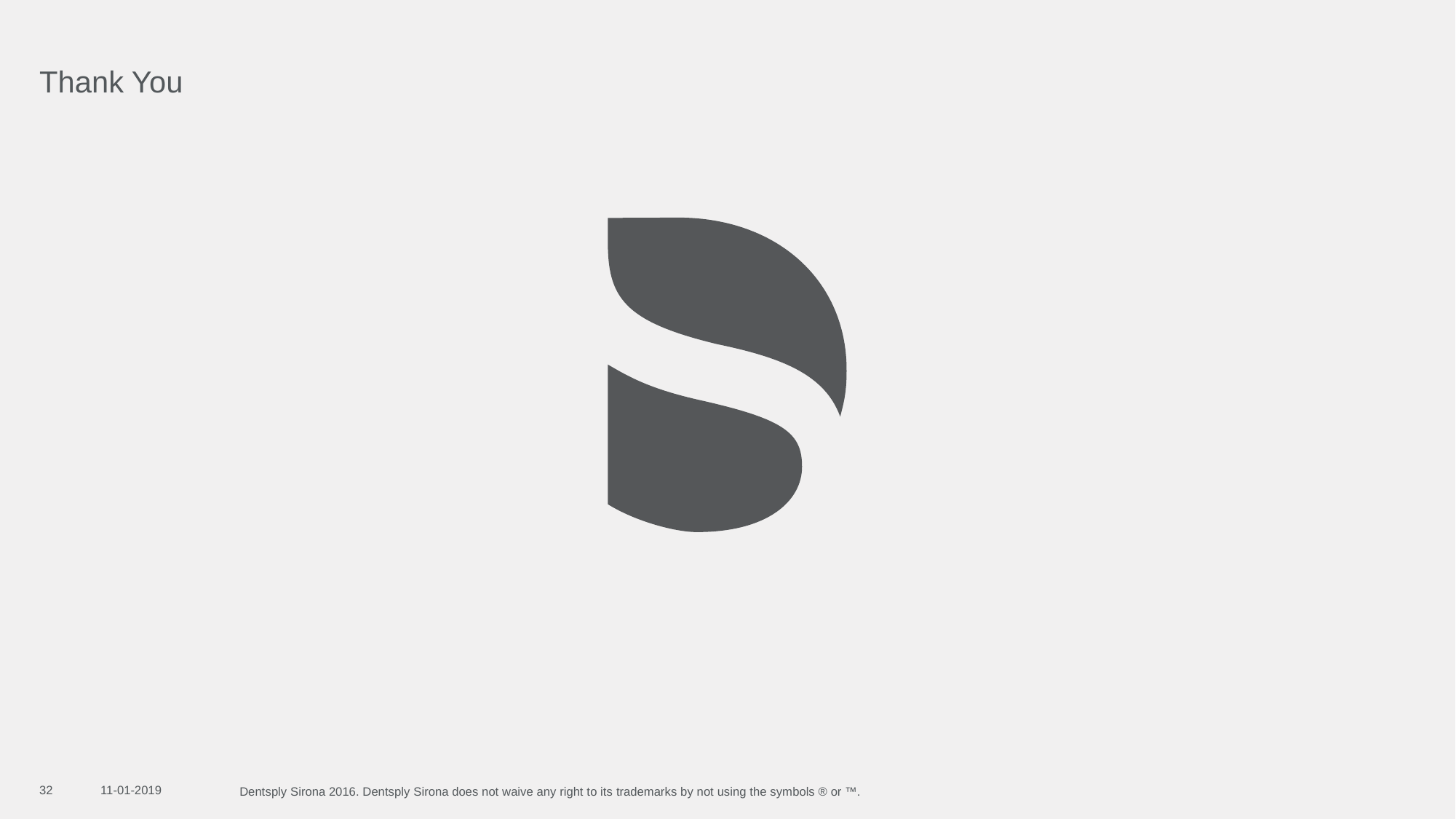

# Thank You
32
11-01-2019
Dentsply Sirona 2016. Dentsply Sirona does not waive any right to its trademarks by not using the symbols ® or ™.